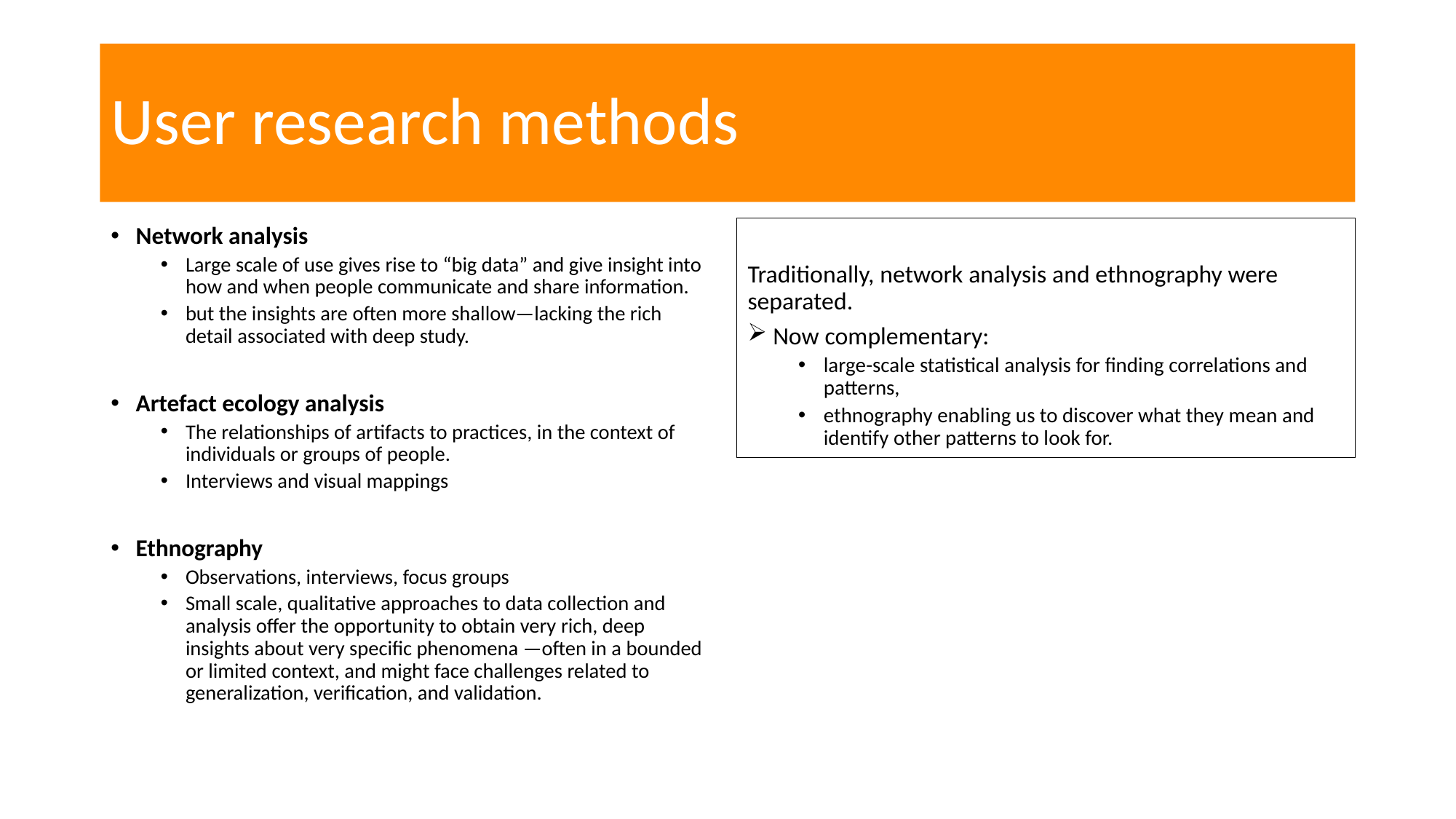

# User research methods
Network analysis
Large scale of use gives rise to “big data” and give insight into how and when people communicate and share information.
but the insights are often more shallow—lacking the rich detail associated with deep study.

Artefact ecology analysis
The relationships of artifacts to practices, in the context of individuals or groups of people.
Interviews and visual mappings

Ethnography
Observations, interviews, focus groups
Small scale, qualitative approaches to data collection and analysis offer the opportunity to obtain very rich, deep insights about very specific phenomena —often in a bounded or limited context, and might face challenges related to generalization, verification, and validation.

Traditionally, network analysis and ethnography were separated.
Now complementary:
large-scale statistical analysis for finding correlations and patterns,
ethnography enabling us to discover what they mean and identify other patterns to look for.